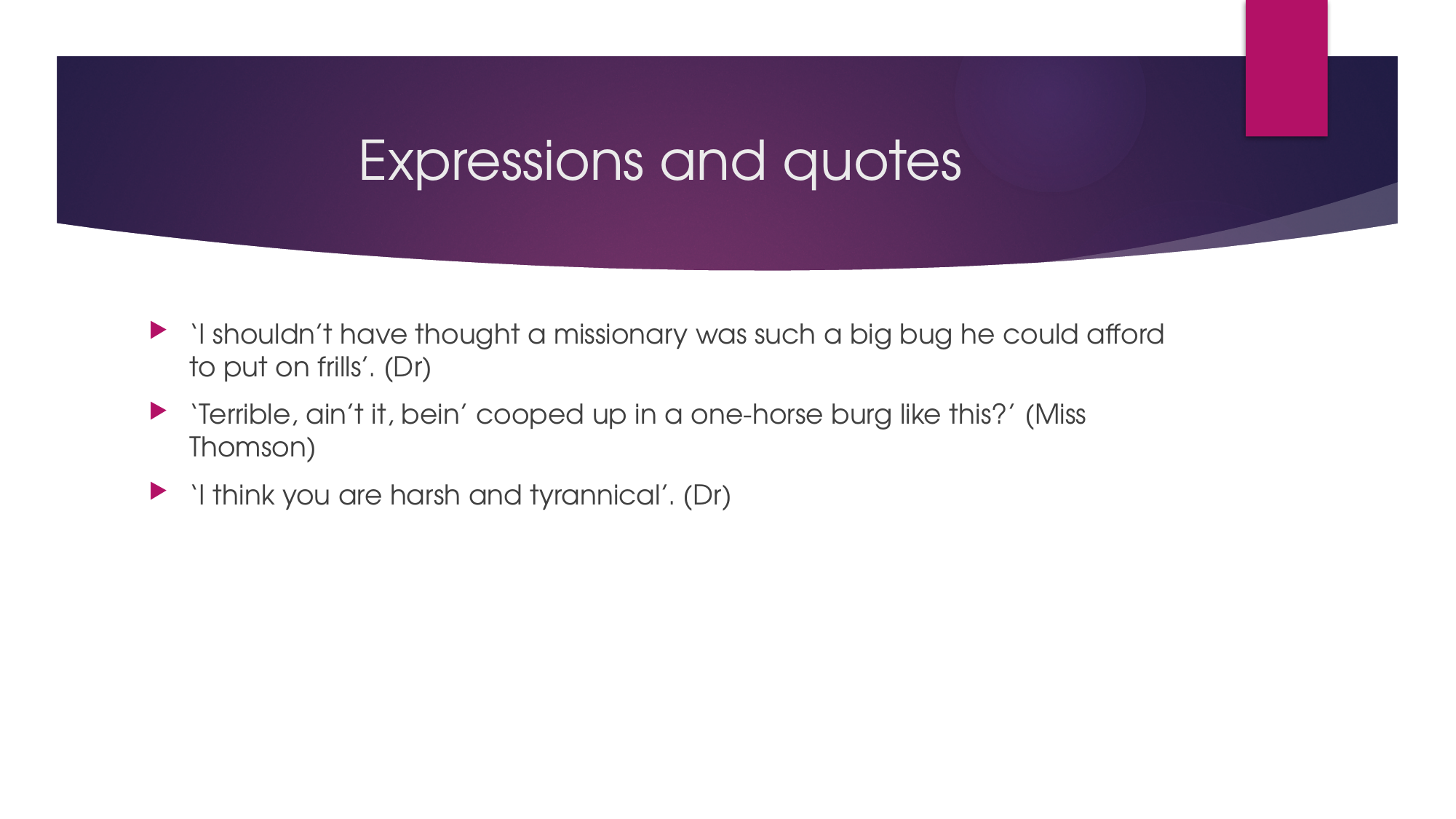

# Expressions and quotes
‘I shouldn’t have thought a missionary was such a big bug he could afford to put on frills’. (Dr)
‘Terrible, ain’t it, bein’ cooped up in a one-horse burg like this?’ (Miss Thomson)
‘I think you are harsh and tyrannical’. (Dr)